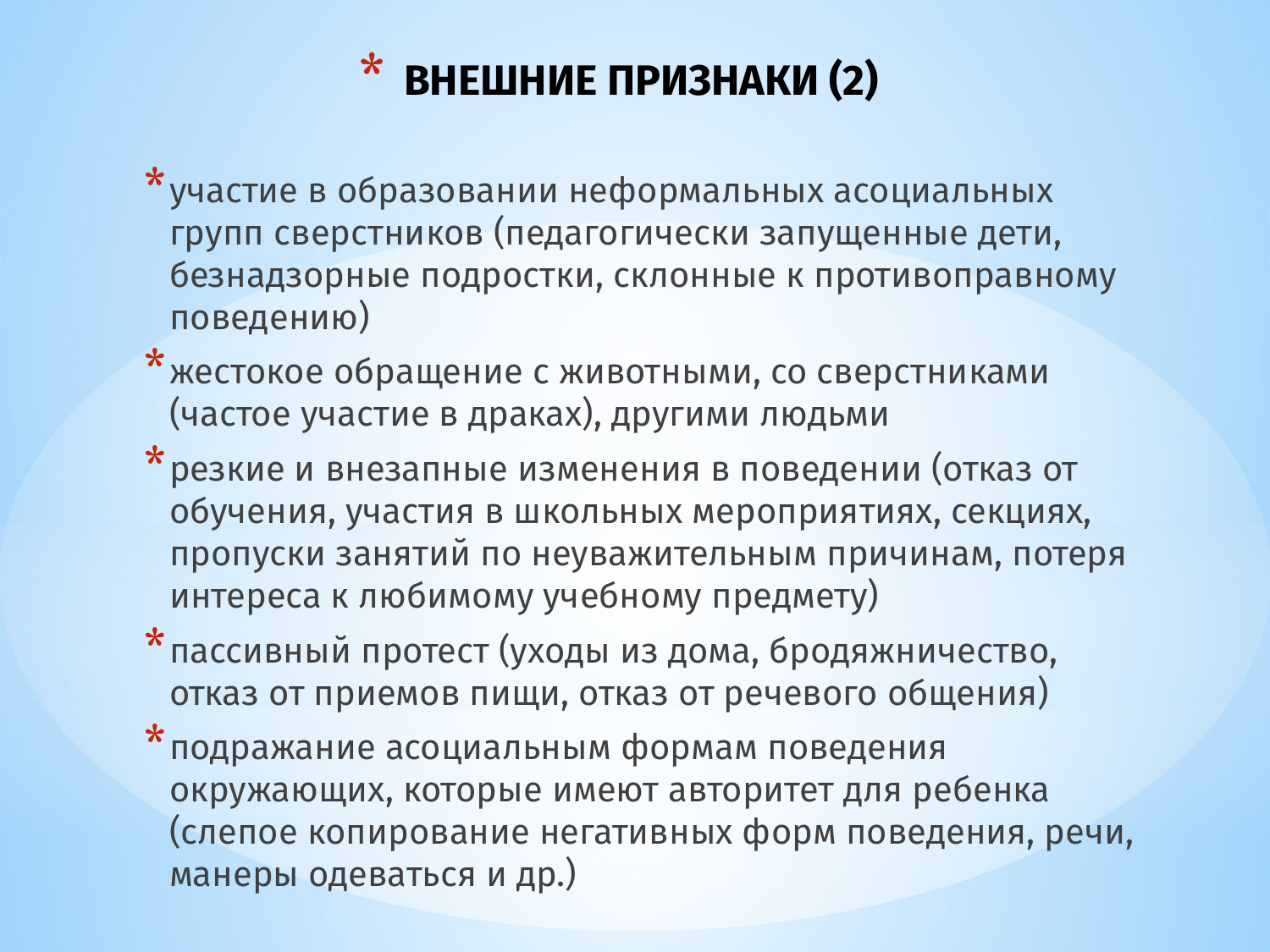

# ВНЕШНИЕ ПРИЗНАКИ (2)

участие в образовании неформальных асоциальных групп сверстников (педагогически запущенные дети, безнадзорные подростки, склонные к противоправному поведению)
жестокое обращение с животными, со сверстниками (частое участие в драках), другими людьми
резкие и внезапные изменения в поведении (отказ от обучения, участия в школьных мероприятиях, секциях, пропуски занятий по неуважительным причинам, потеря интереса к любимому учебному предмету)
пассивный протест (уходы из дома, бродяжничество, отказ от приемов пищи, отказ от речевого общения)
подражание асоциальным формам поведения окружающих, которые имеют авторитет для ребенка (слепое копирование негативных форм поведения, речи, манеры одеваться и др.)